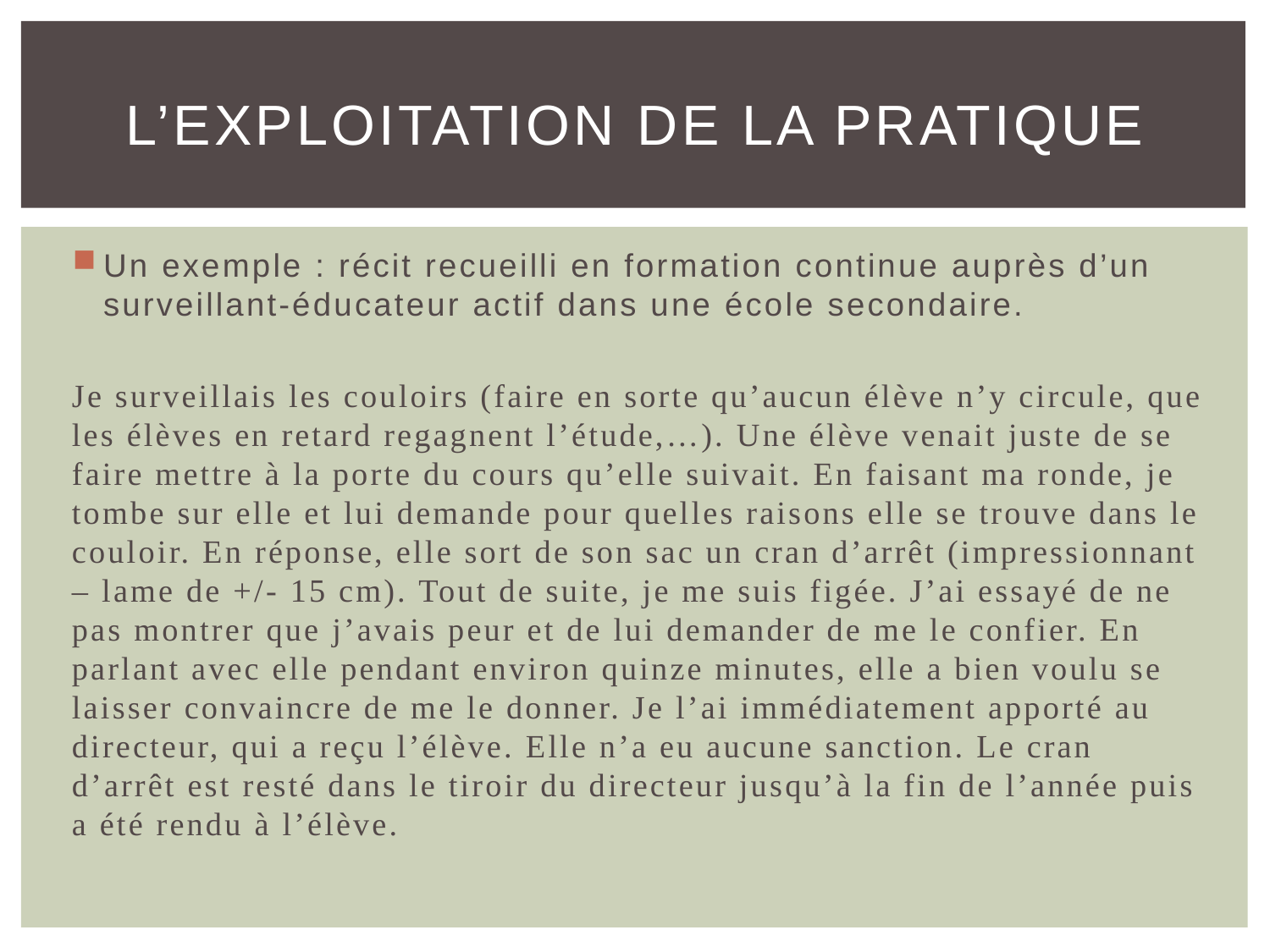

# L’EXPLOITATION DE LA PRATIQUE
Un exemple : récit recueilli en formation continue auprès d’un surveillant-éducateur actif dans une école secondaire.

Je surveillais les couloirs (faire en sorte qu’aucun élève n’y circule, que les élèves en retard regagnent l’étude,…). Une élève venait juste de se faire mettre à la porte du cours qu’elle suivait. En faisant ma ronde, je tombe sur elle et lui demande pour quelles raisons elle se trouve dans le couloir. En réponse, elle sort de son sac un cran d’arrêt (impressionnant – lame de +/- 15 cm). Tout de suite, je me suis figée. J’ai essayé de ne pas montrer que j’avais peur et de lui demander de me le confier. En parlant avec elle pendant environ quinze minutes, elle a bien voulu se laisser convaincre de me le donner. Je l’ai immédiatement apporté au directeur, qui a reçu l’élève. Elle n’a eu aucune sanction. Le cran d’arrêt est resté dans le tiroir du directeur jusqu’à la fin de l’année puis a été rendu à l’élève.